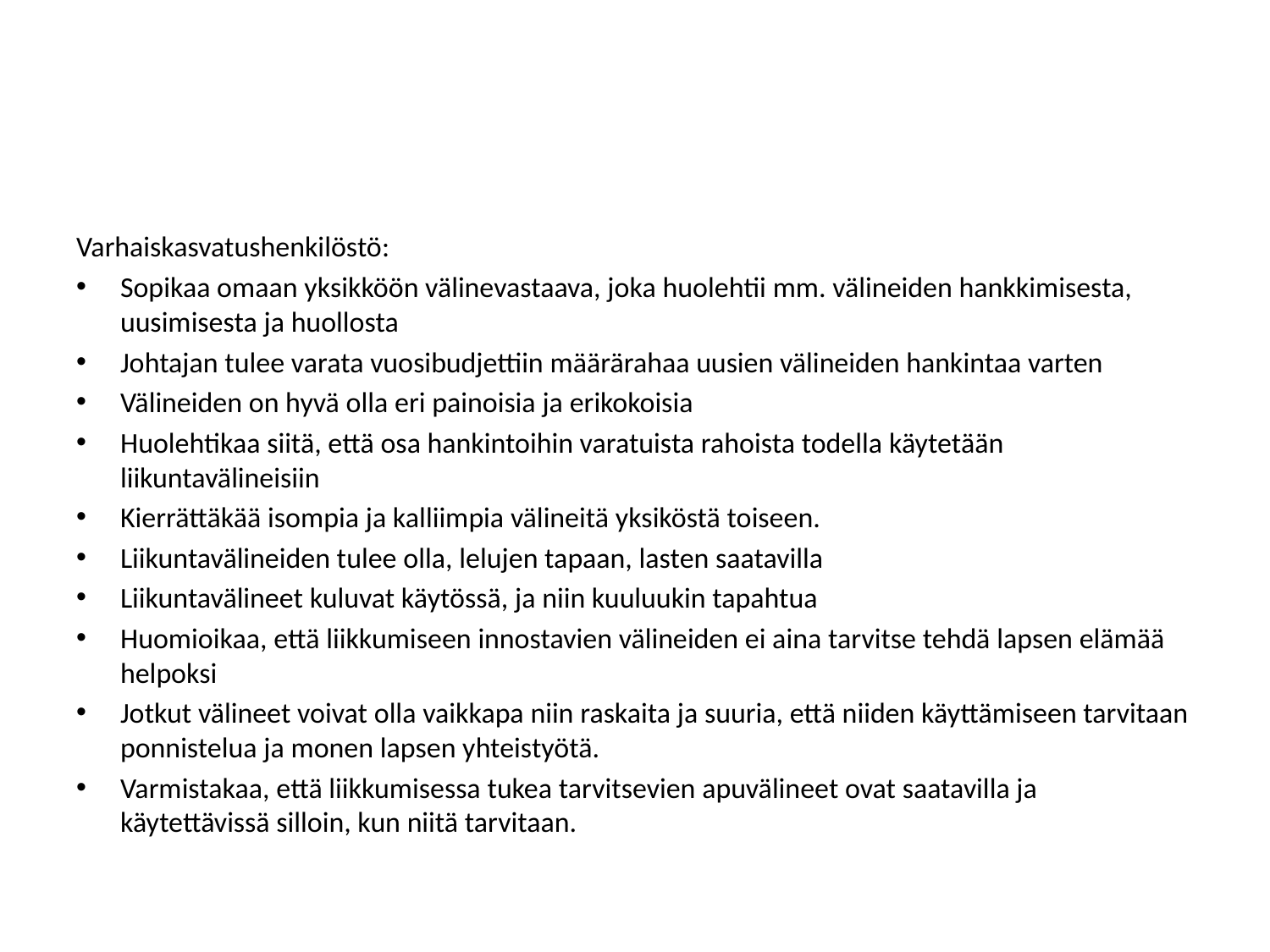

#
Varhaiskasvatushenkilöstö:
Sopikaa omaan yksikköön välinevastaava, joka huolehtii mm. välineiden hankkimisesta, uusimisesta ja huollosta
Johtajan tulee varata vuosibudjettiin määrärahaa uusien välineiden hankintaa varten
Välineiden on hyvä olla eri painoisia ja erikokoisia
Huolehtikaa siitä, että osa hankintoihin varatuista rahoista todella käytetään liikuntavälineisiin
Kierrättäkää isompia ja kalliimpia välineitä yksiköstä toiseen.
Liikuntavälineiden tulee olla, lelujen tapaan, lasten saatavilla
Liikuntavälineet kuluvat käytössä, ja niin kuuluukin tapahtua
Huomioikaa, että liikkumiseen innostavien välineiden ei aina tarvitse tehdä lapsen elämää helpoksi
Jotkut välineet voivat olla vaikkapa niin raskaita ja suuria, että niiden käyttämiseen tarvitaan ponnistelua ja monen lapsen yhteistyötä.
Varmistakaa, että liikkumisessa tukea tarvitsevien apuvälineet ovat saatavilla ja käytettävissä silloin, kun niitä tarvitaan.